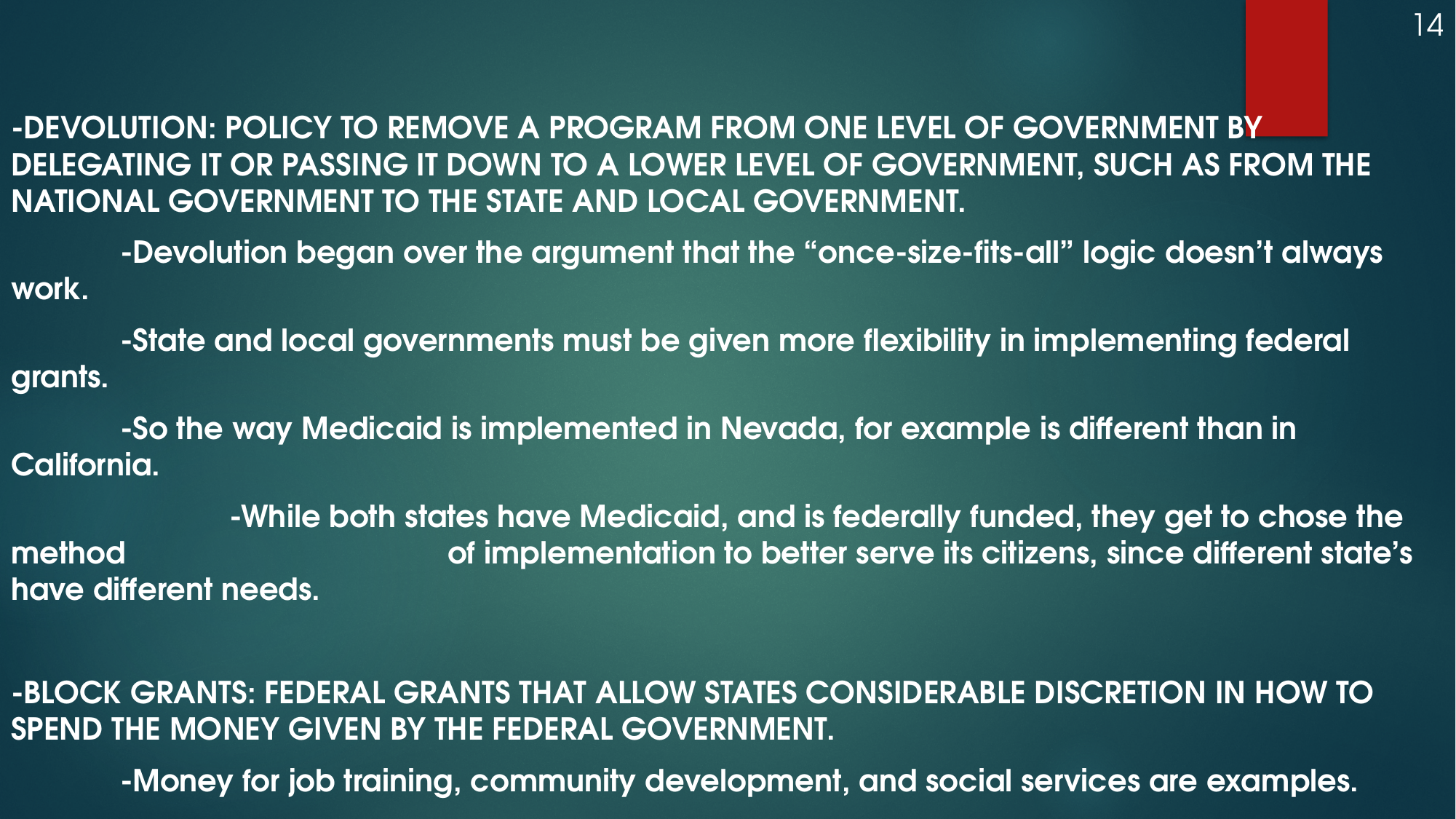

14

-DEVOLUTION: POLICY TO REMOVE A PROGRAM FROM ONE LEVEL OF GOVERNMENT BY DELEGATING IT OR PASSING IT DOWN TO A LOWER LEVEL OF GOVERNMENT, SUCH AS FROM THE NATIONAL GOVERNMENT TO THE STATE AND LOCAL GOVERNMENT.
	-Devolution began over the argument that the “once-size-fits-all” logic doesn’t always work.
	-State and local governments must be given more flexibility in implementing federal grants.
	-So the way Medicaid is implemented in Nevada, for example is different than in California.
		-While both states have Medicaid, and is federally funded, they get to chose the method 			of implementation to better serve its citizens, since different state’s have different needs.

-BLOCK GRANTS: FEDERAL GRANTS THAT ALLOW STATES CONSIDERABLE DISCRETION IN HOW TO SPEND THE MONEY GIVEN BY THE FEDERAL GOVERNMENT.
	-Money for job training, community development, and social services are examples.

-REVENUE SHARING: WHERE COSTS ARE SHARED BY BOTH GOVERNMENTS; BUT USUALLY, IT’S THE FEDS GIVING MORE MONEY TO THE STATES, WITH NO STRINGS ATTACHED.